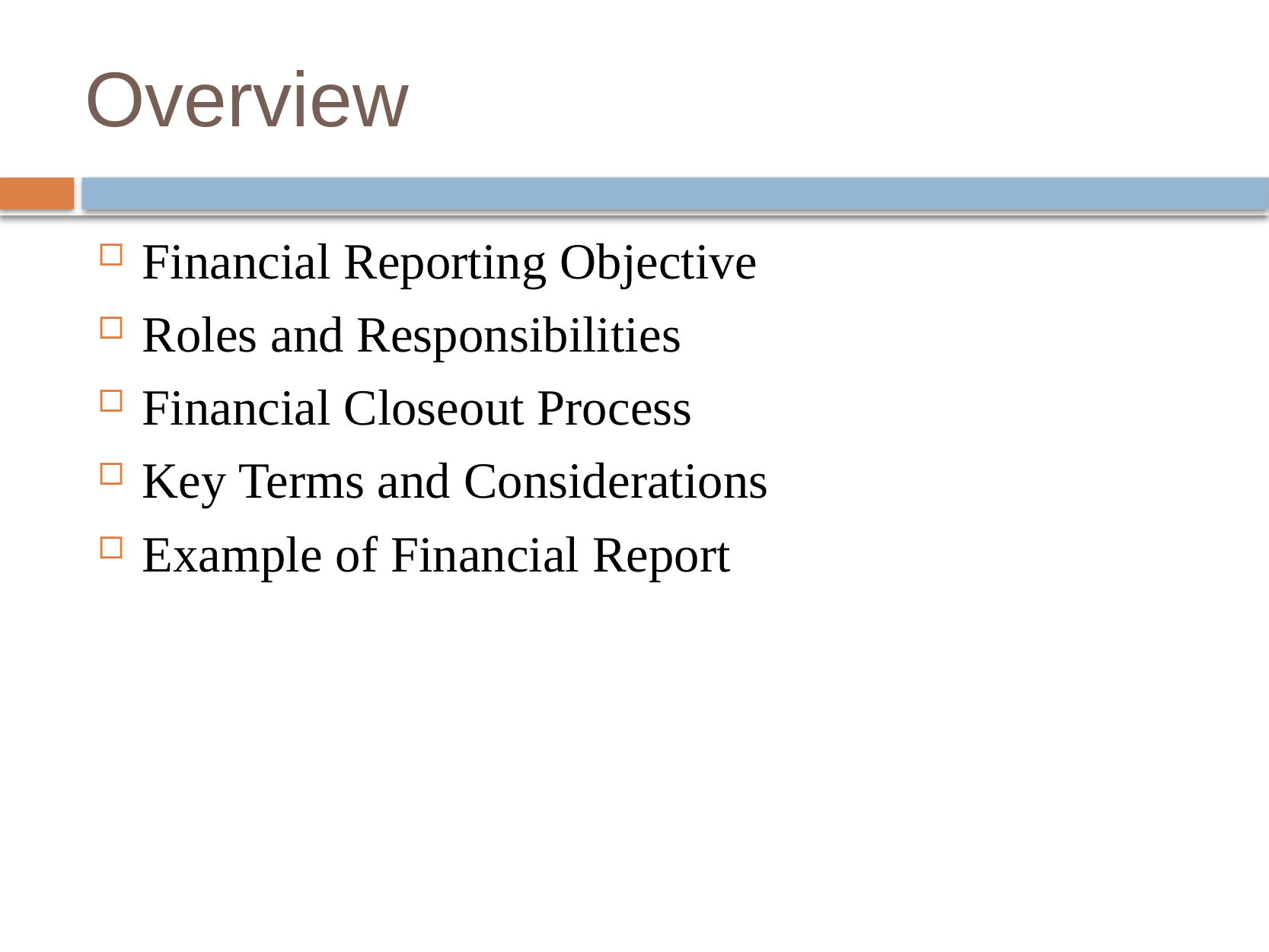

# Overview
Financial Reporting Objective
Roles and Responsibilities
Financial Closeout Process
Key Terms and Considerations
Example of Financial Report